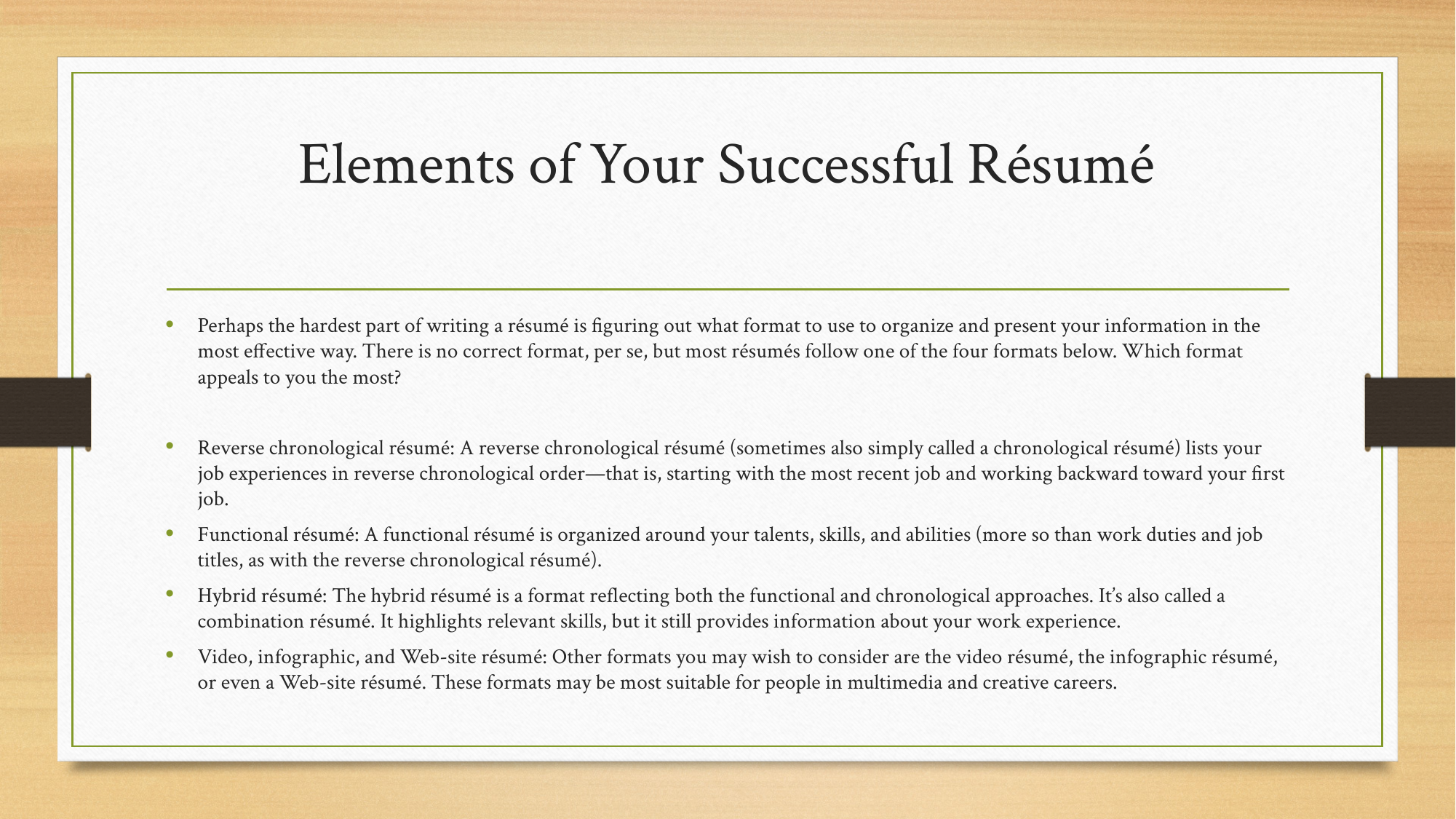

# Elements of Your Successful Résumé
Perhaps the hardest part of writing a résumé is figuring out what format to use to organize and present your information in the most effective way. There is no correct format, per se, but most résumés follow one of the four formats below. Which format appeals to you the most?

Reverse chronological résumé: A reverse chronological résumé (sometimes also simply called a chronological résumé) lists your job experiences in reverse chronological order—that is, starting with the most recent job and working backward toward your first job.
Functional résumé: A functional résumé is organized around your talents, skills, and abilities (more so than work duties and job titles, as with the reverse chronological résumé).
Hybrid résumé: The hybrid résumé is a format reflecting both the functional and chronological approaches. It’s also called a combination résumé. It highlights relevant skills, but it still provides information about your work experience.
Video, infographic, and Web-site résumé: Other formats you may wish to consider are the video résumé, the infographic résumé, or even a Web-site résumé. These formats may be most suitable for people in multimedia and creative careers.